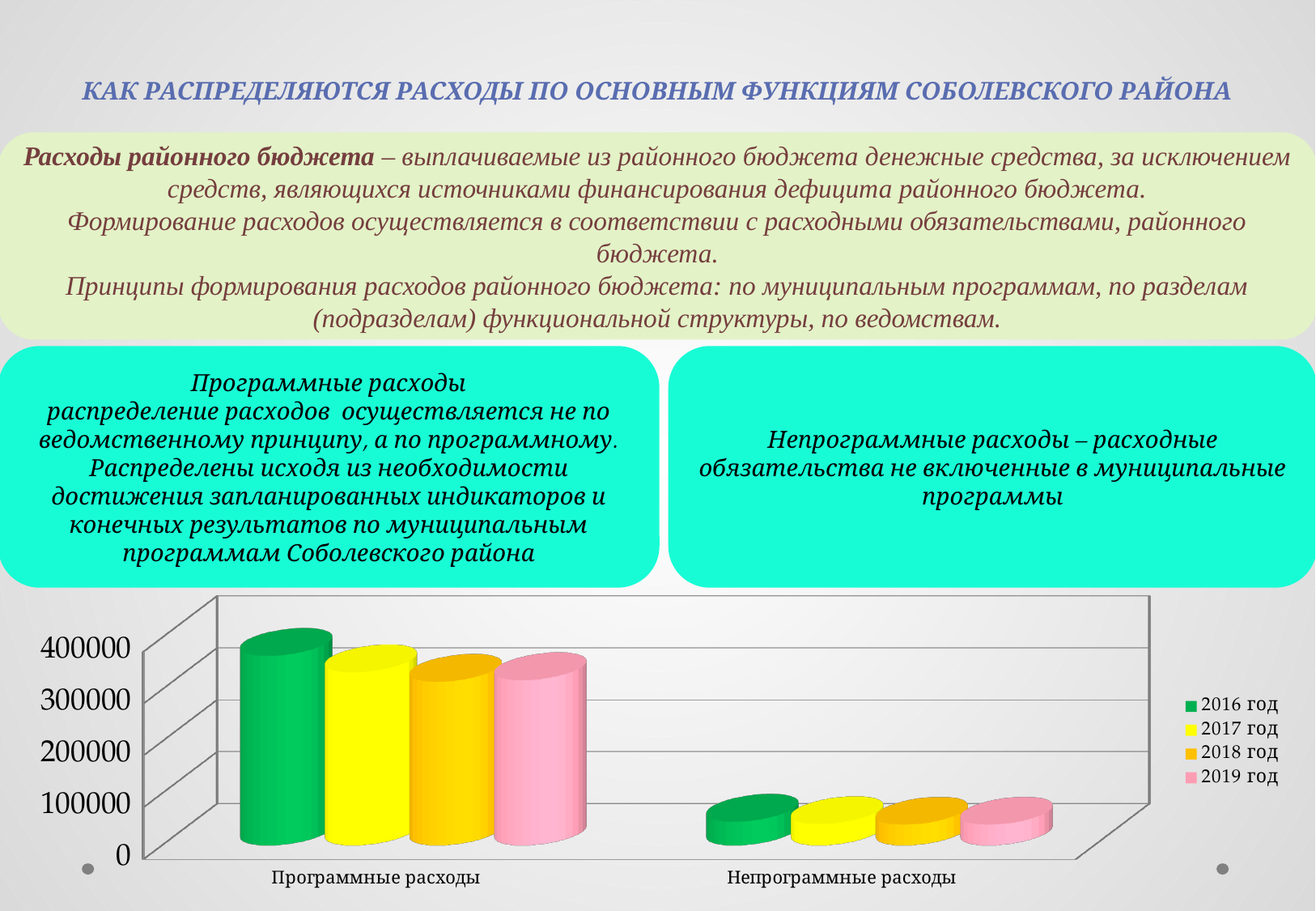

# как распределяются расходы по основным функциям Соболевского района
Расходы районного бюджета – выплачиваемые из районного бюджета денежные средства, за исключением средств, являющихся источниками финансирования дефицита районного бюджета.
Формирование расходов осуществляется в соответствии с расходными обязательствами, районного бюджета.
Принципы формирования расходов районного бюджета: по муниципальным программам, по разделам (подразделам) функциональной структуры, по ведомствам.
Программные расходы
распределение расходов  осуществляется не по ведомственному принципу, а по программному. Распределены исходя из необходимости достижения запланированных индикаторов и конечных результатов по муниципальным программам Соболевского района
Непрограммные расходы – расходные обязательства не включенные в муниципальные программы

[unsupported chart]